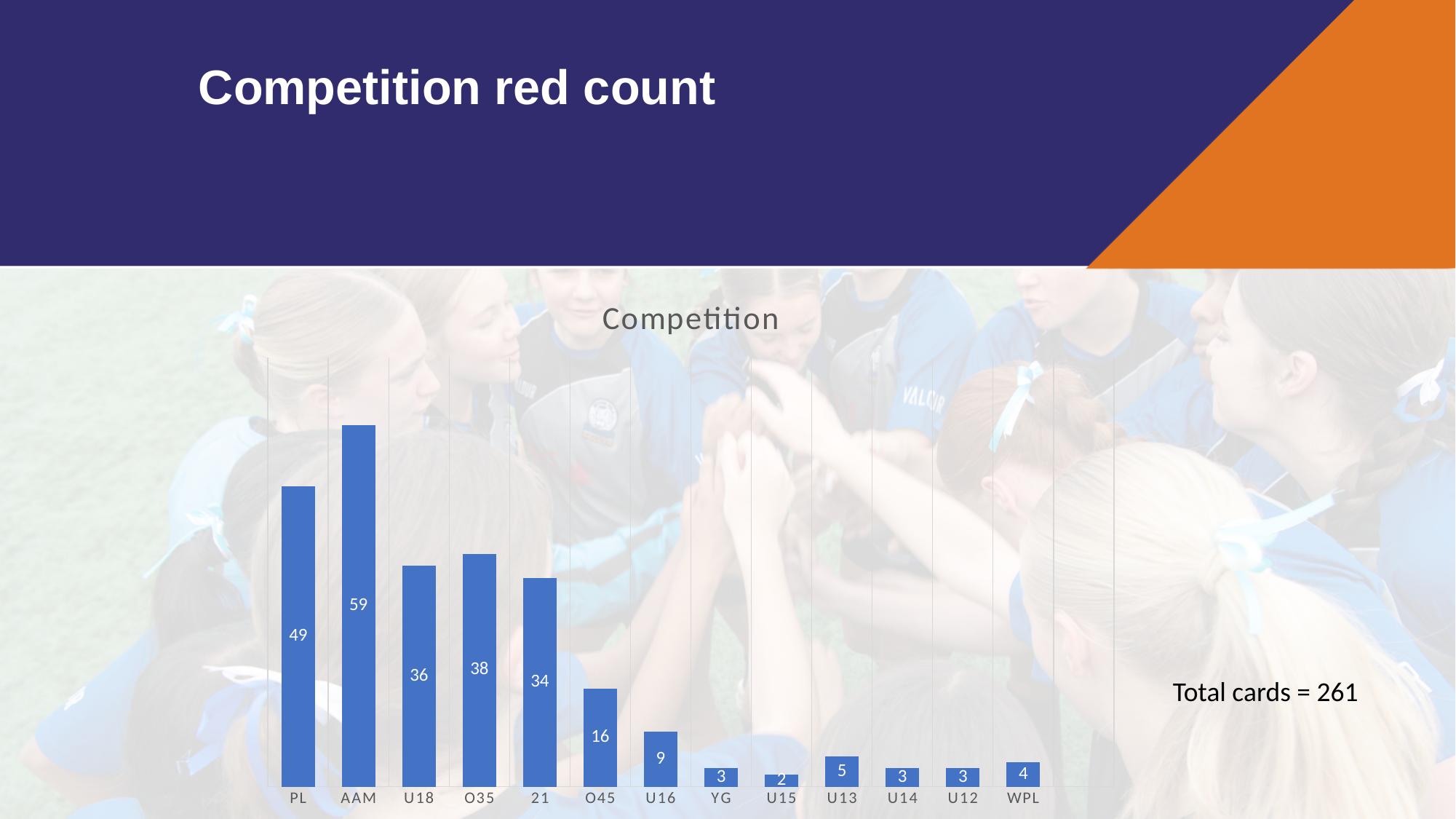

Competition red count

### Chart: Competition

| Category | Competition |
|---|---|
| PL | 49.0 |
| AAM | 59.0 |
| U18 | 36.0 |
| O35 | 38.0 |
| 21 | 34.0 |
| O45 | 16.0 |
| U16 | 9.0 |
| YG | 3.0 |
| U15 | 2.0 |
| U13 | 5.0 |
| U14 | 3.0 |
| U12 | 3.0 |
| WPL | 4.0 |
Total cards = 261